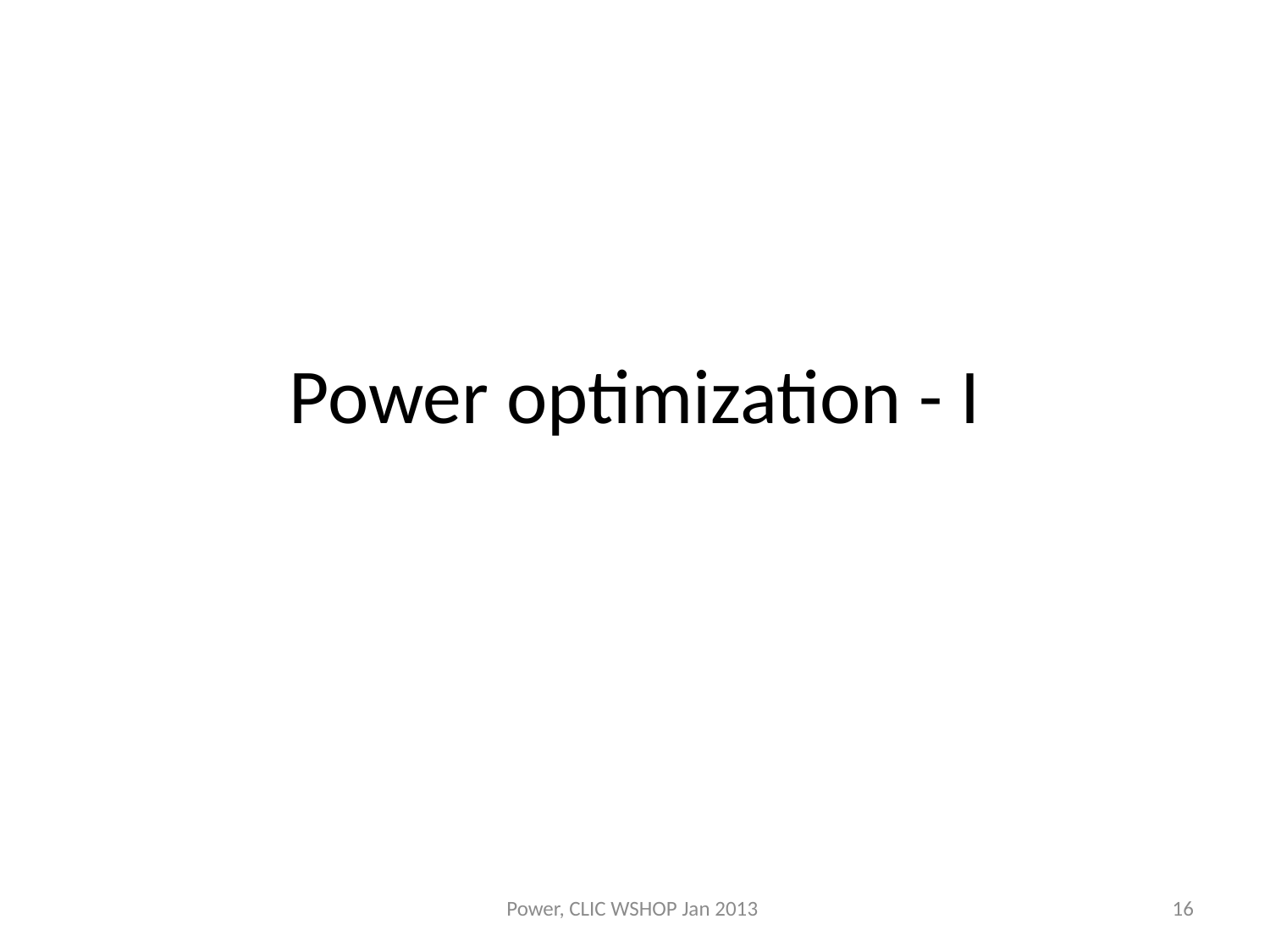

# Power optimization - I
Power, CLIC WSHOP Jan 2013
16